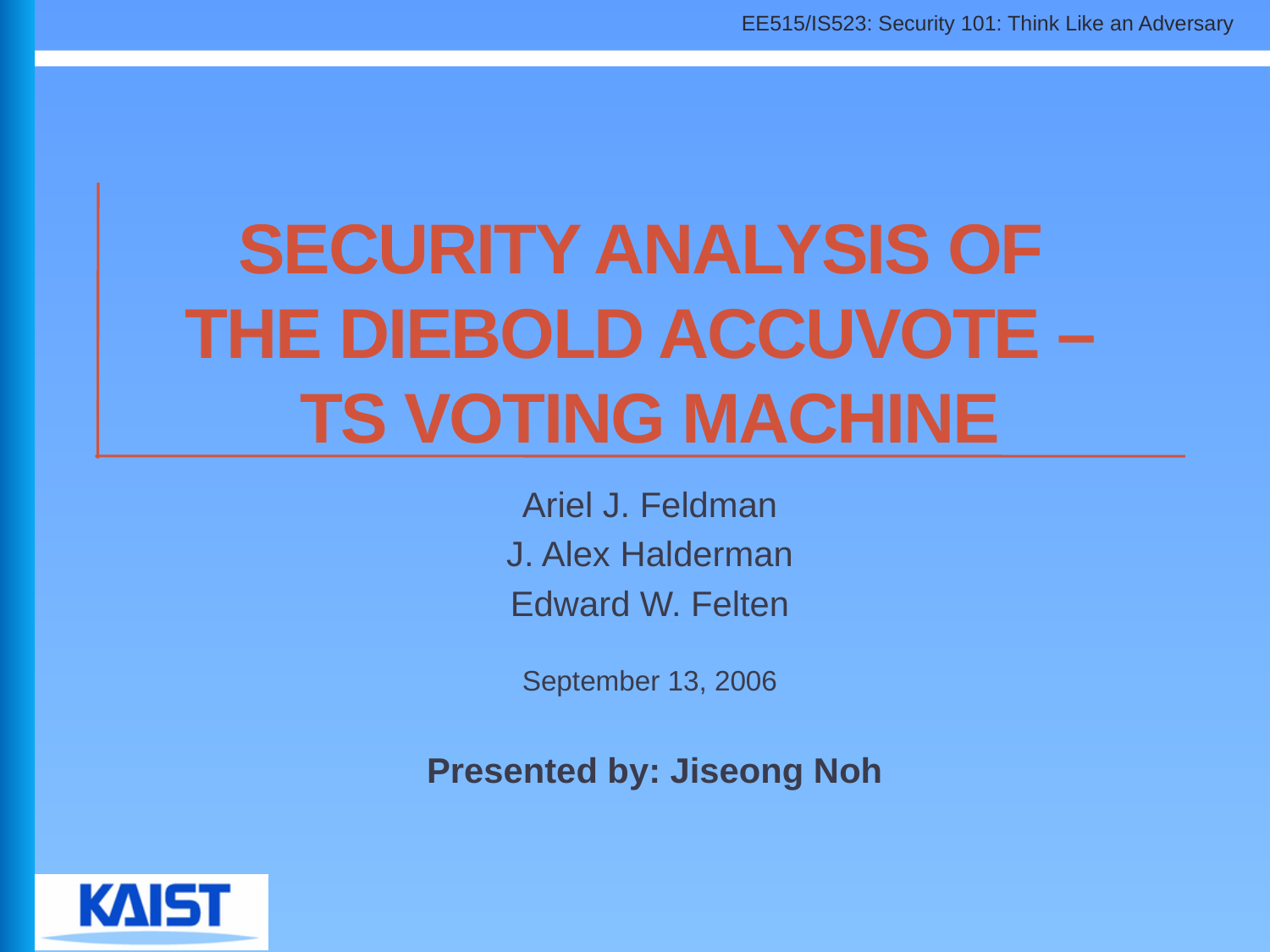

# SECURITY ANALYSIS OF THE DIEBOLD ACCUVOTE – TS VOTING MACHINE
Ariel J. Feldman
J. Alex Halderman
Edward W. Felten
September 13, 2006

 Presented by: Jiseong Noh